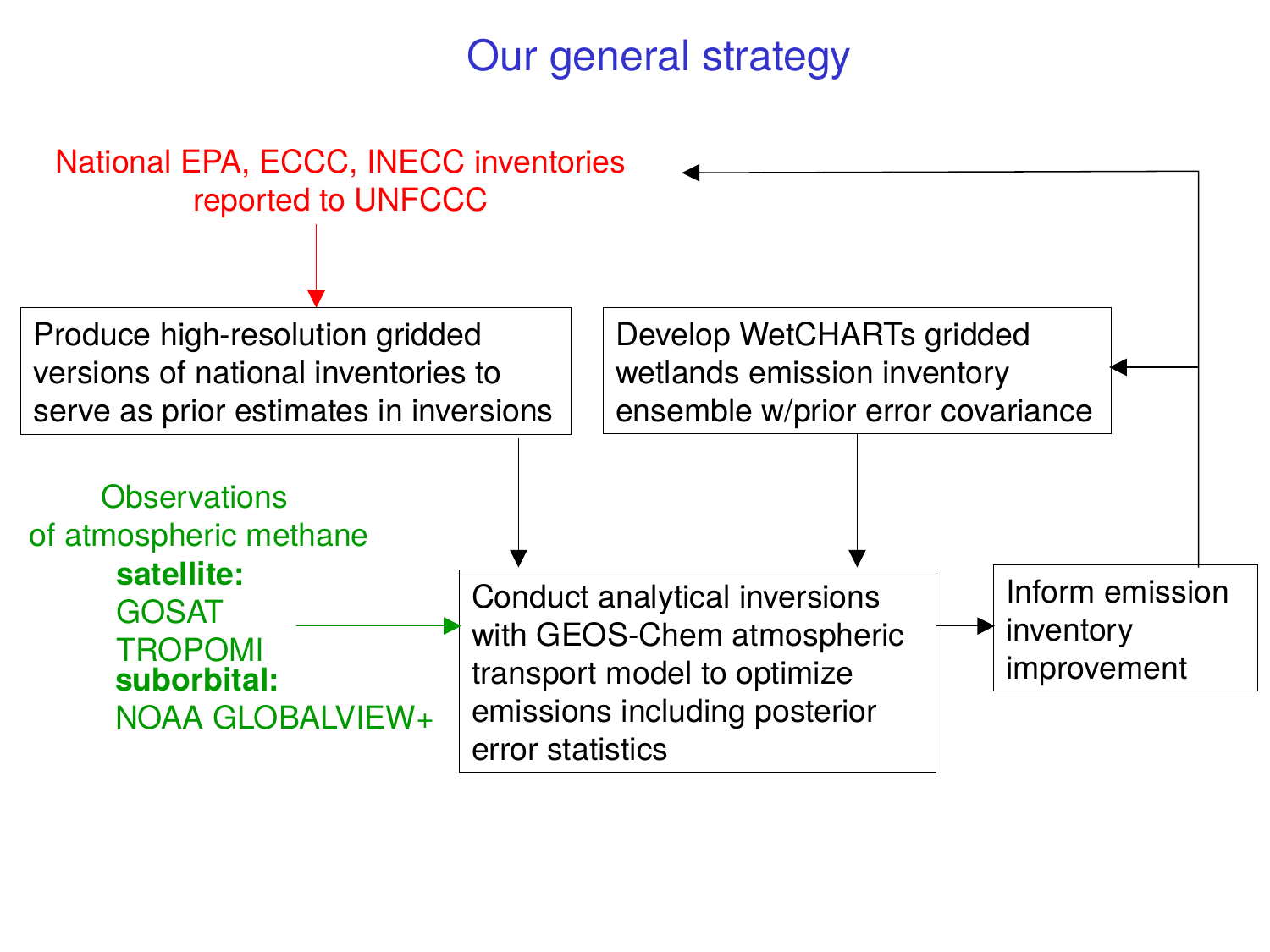

# Our general strategy
National EPA, ECCC, INECC inventories reported to UNFCCC

Develop WetCHARTs gridded wetlands emission inventory ensemble w/prior error covariance
Produce high-resolution gridded versions of national inventories to serve as prior estimates in inversions
Observations
of atmospheric methane
satellite:
GOSAT
TROPOMI
Inform emission inventory improvement
Conduct analytical inversions with GEOS-Chem atmospheric transport model to optimize emissions including posterior error statistics
suborbital:
NOAA GLOBALVIEW+